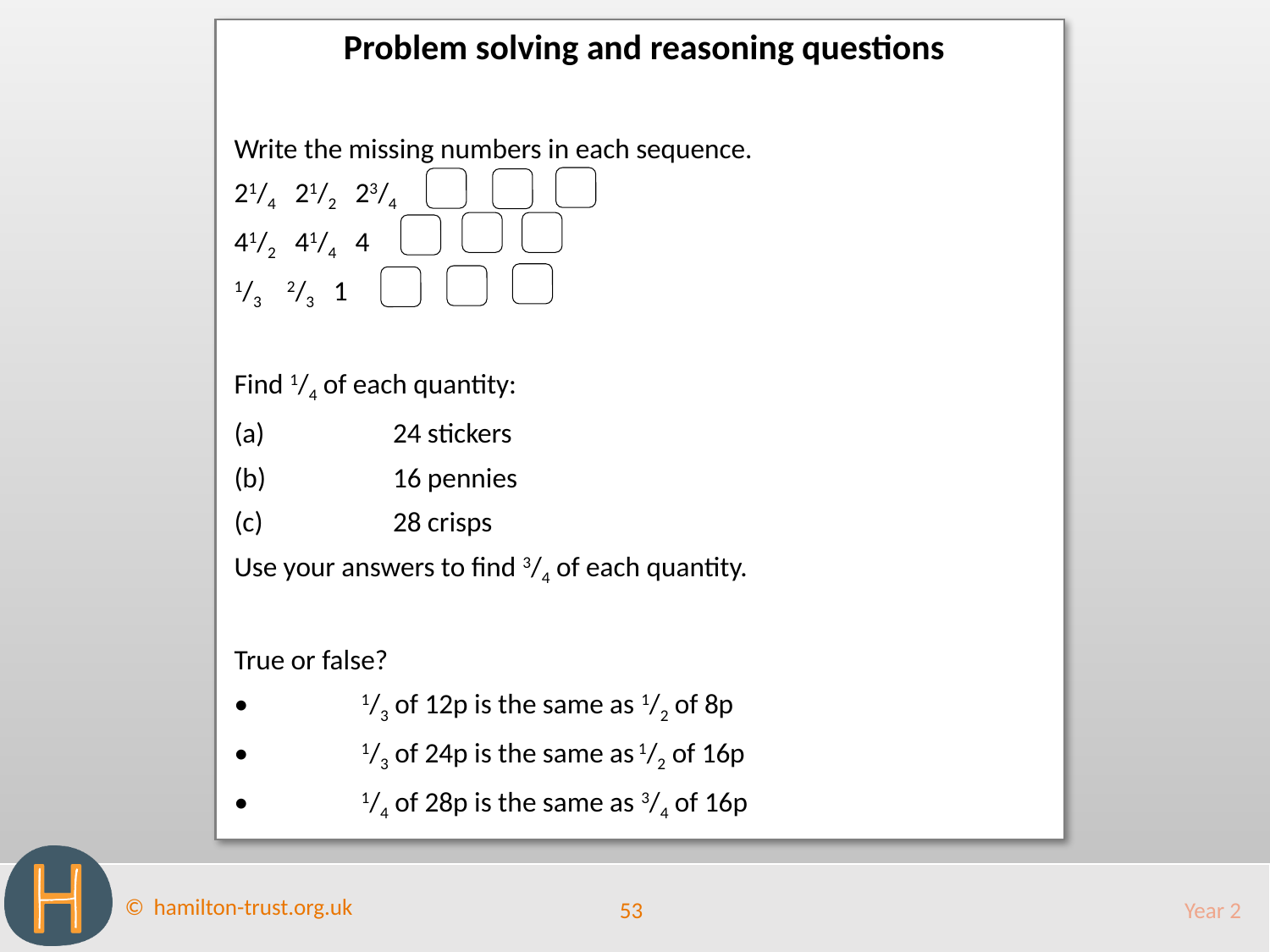

Problem solving and reasoning questions

Write the missing numbers in each sequence.
21/4   21/2   23/4
41/2   41/4   4
1/3    2/3   1

Find 1/4 of each quantity:
(a)	     24 stickers
(b)	     16 pennies
(c)	     28 crisps
Use your answers to find 3/4 of each quantity.

True or false?
•	1/3 of 12p is the same as 1/2 of 8p
•	1/3 of 24p is the same as 1/2 of 16p
•	1/4 of 28p is the same as 3/4 of 16p

53
Year 2